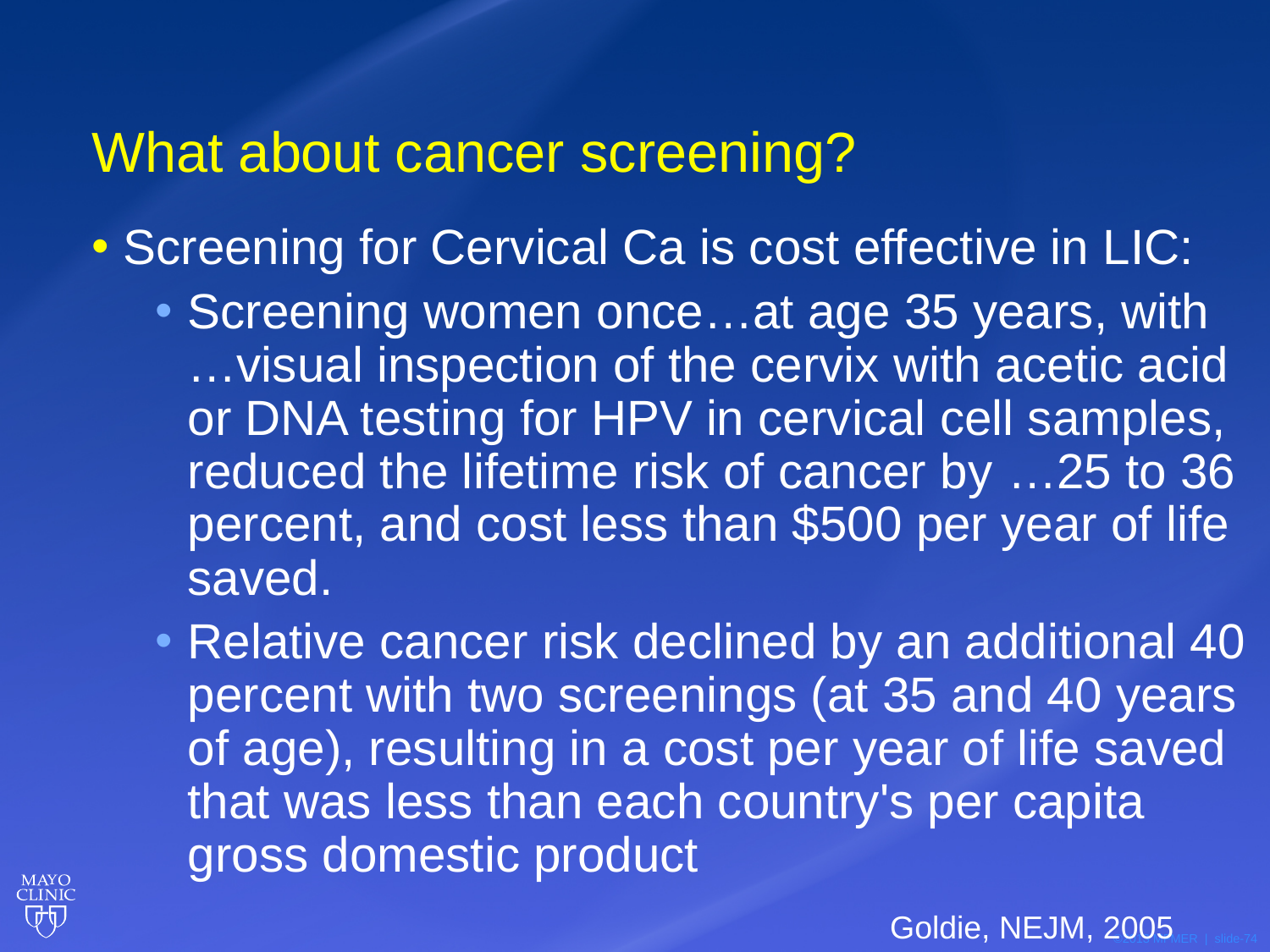

# What about cancer screening?
Screening for Cervical Ca is cost effective in LIC:
Screening women once…at age 35 years, with …visual inspection of the cervix with acetic acid or DNA testing for HPV in cervical cell samples, reduced the lifetime risk of cancer by …25 to 36 percent, and cost less than $500 per year of life saved.
Relative cancer risk declined by an additional 40 percent with two screenings (at 35 and 40 years of age), resulting in a cost per year of life saved that was less than each country's per capita gross domestic product
Goldie, NEJM, 2005